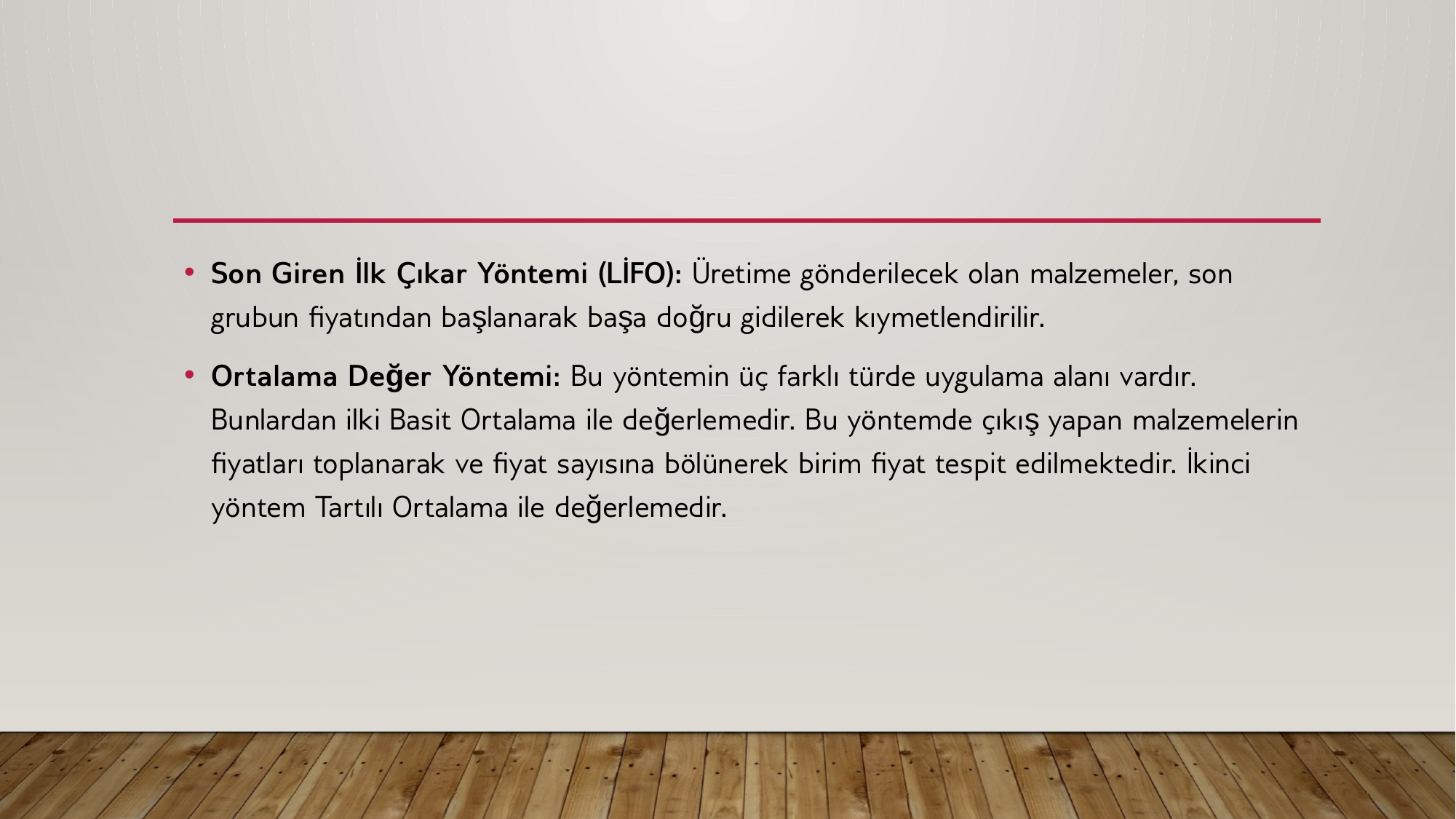

#
Son Giren İlk Çıkar Yöntemi (LİFO): Üretime gönderilecek olan malzemeler, son grubun fiyatından başlanarak başa doğru gidilerek kıymetlendirilir.
Ortalama Değer Yöntemi: Bu yöntemin üç farklı türde uygulama alanı vardır. Bunlardan ilki Basit Ortalama ile değerlemedir. Bu yöntemde çıkış yapan malzemelerin fiyatları toplanarak ve fiyat sayısına bölünerek birim fiyat tespit edilmektedir. İkinci yöntem Tartılı Ortalama ile değerlemedir.